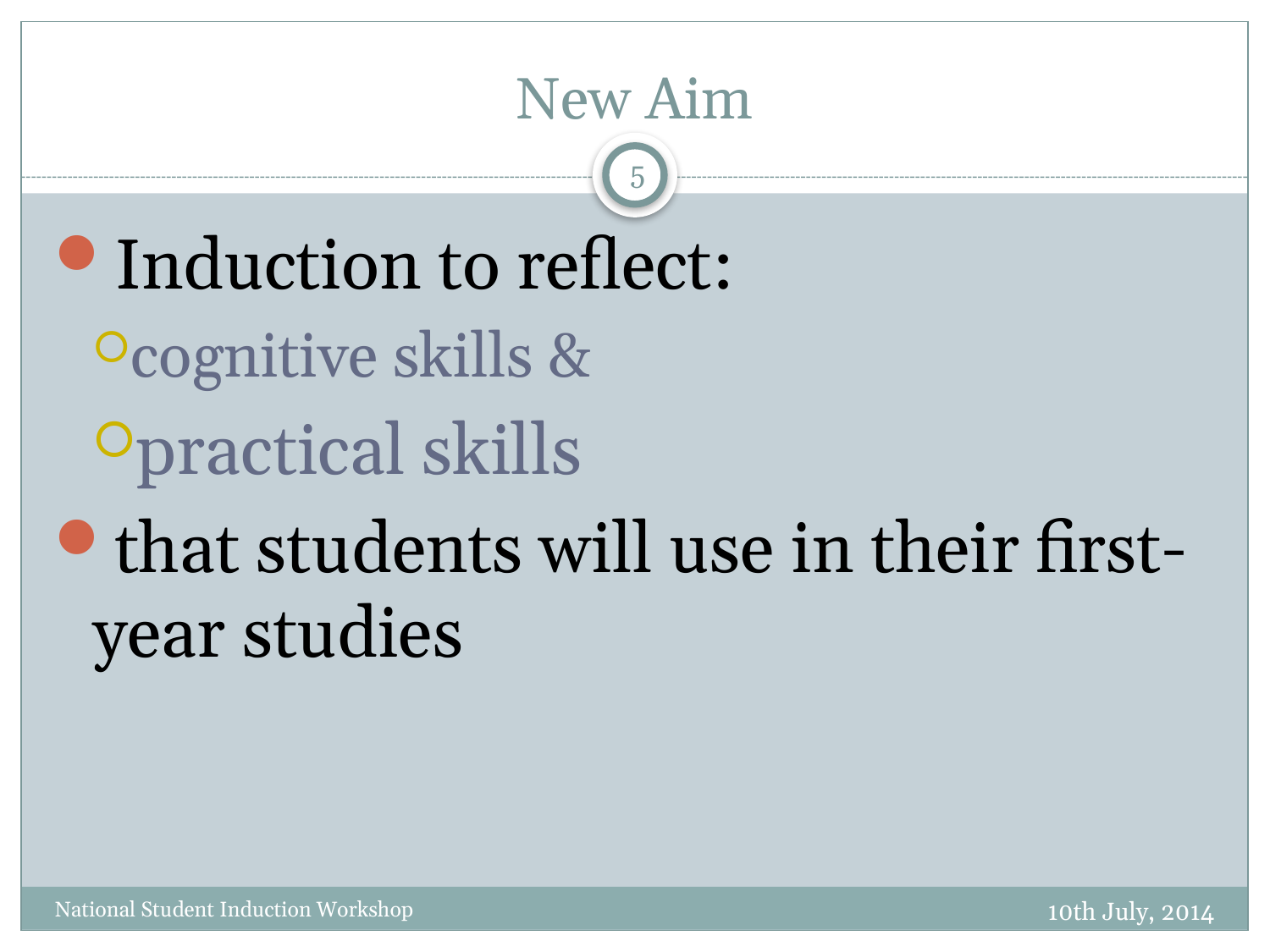

# New Aim
5
Induction to reflect:
cognitive skills &
practical skills
that students will use in their first-year studies
10th July, 2014
National Student Induction Workshop